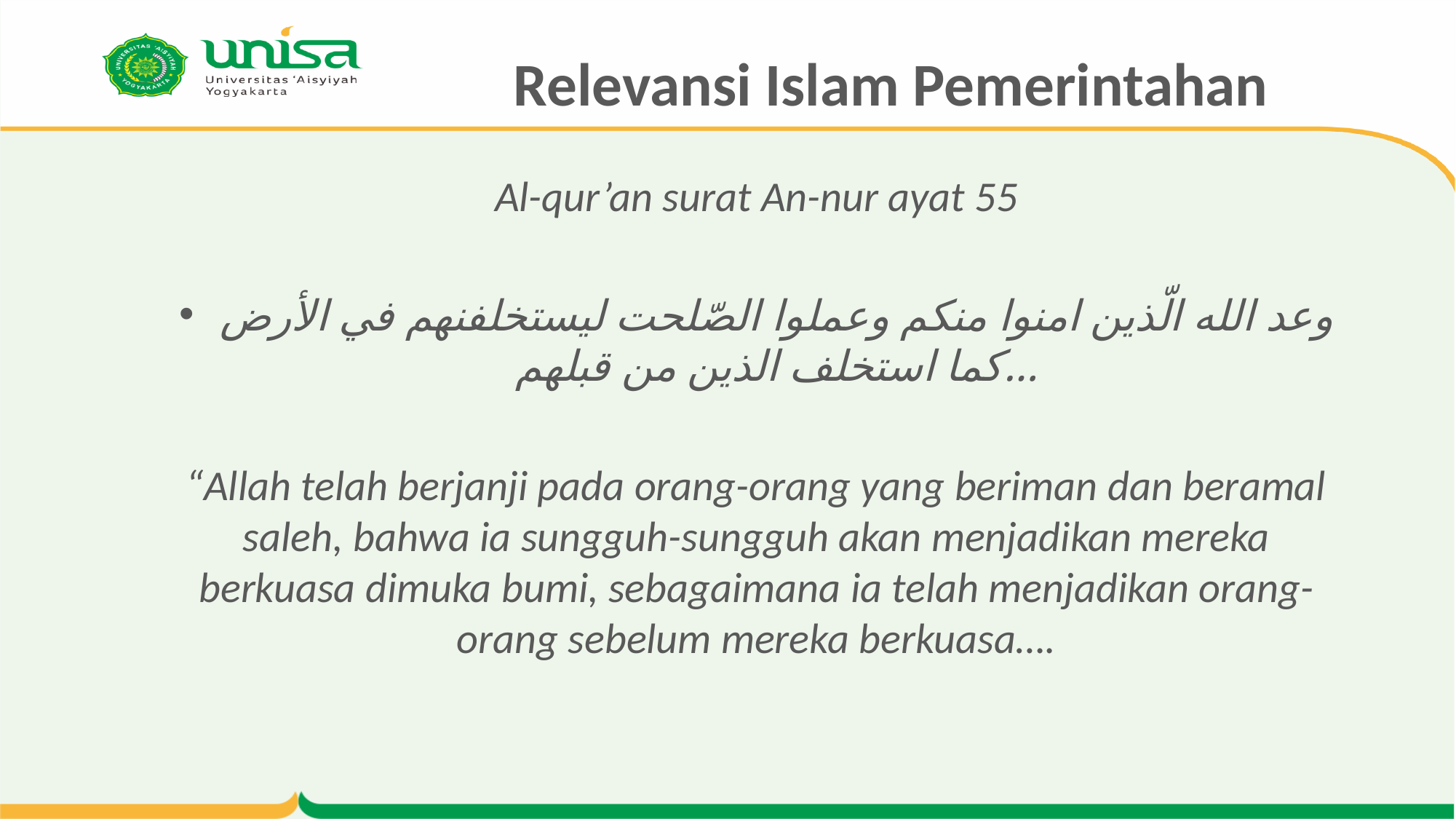

# Relevansi Islam Pemerintahan
Al-qur’an surat An-nur ayat 55

وعد الله الّذين امنوا منكم وعملوا الصّلحت ليستخلفنهم في الأرض كما استخلف الذين من قبلهم…

“Allah telah berjanji pada orang-orang yang beriman dan beramal saleh, bahwa ia sungguh-sungguh akan menjadikan mereka berkuasa dimuka bumi, sebagaimana ia telah menjadikan orang-orang sebelum mereka berkuasa….